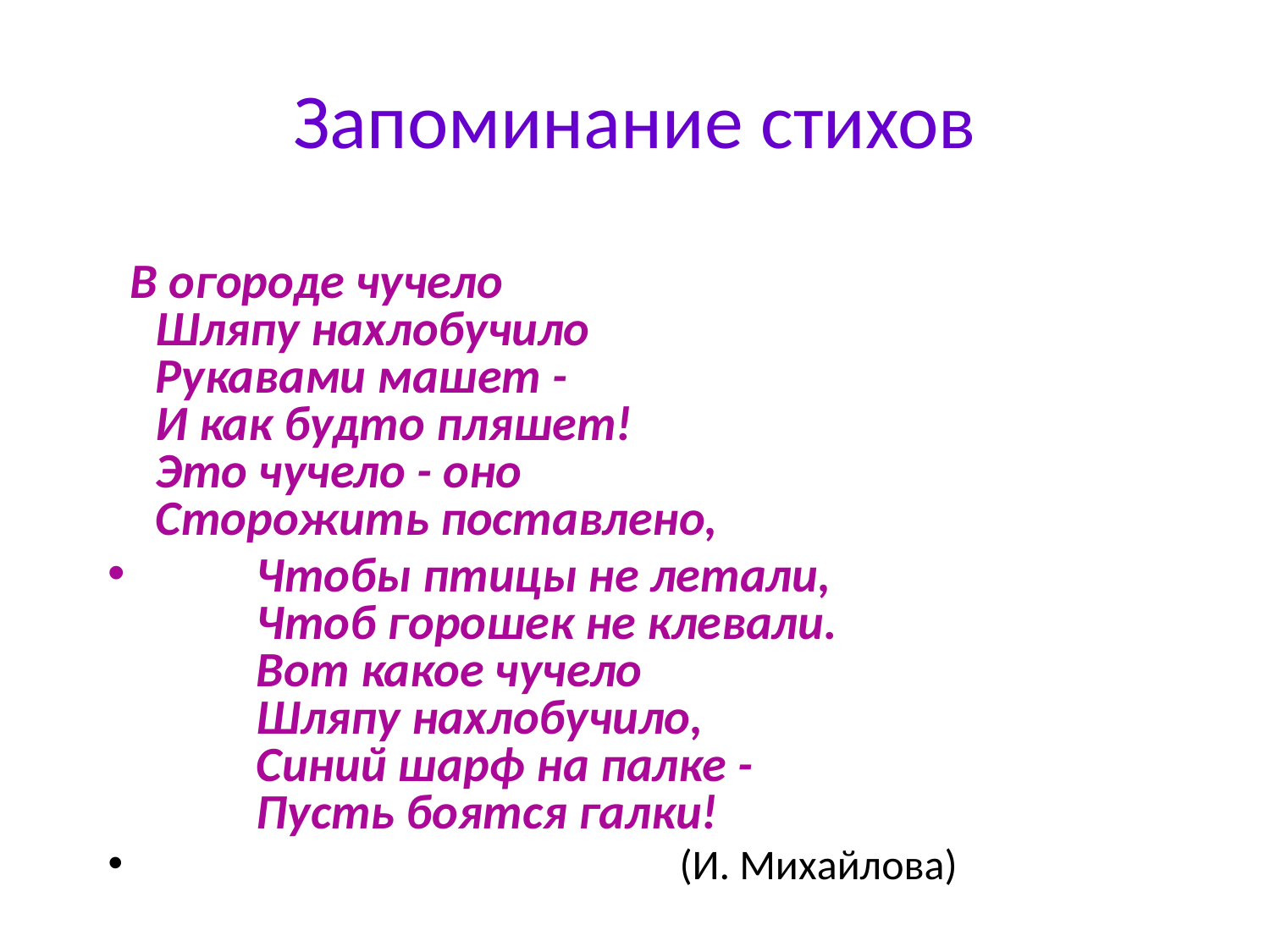

# Запоминание стихов
  В огороде чучело
Шляпу нахлобучило
Рукавами машет -
И как будто пляшет!
Это чучело - оно
Сторожить поставлено,
         Чтобы птицы не летали,
         Чтоб горошек не клевали.
         Вот какое чучело
         Шляпу нахлобучило,
         Синий шарф на палке -
         Пусть боятся галки!
                                                       (И. Михайлова)